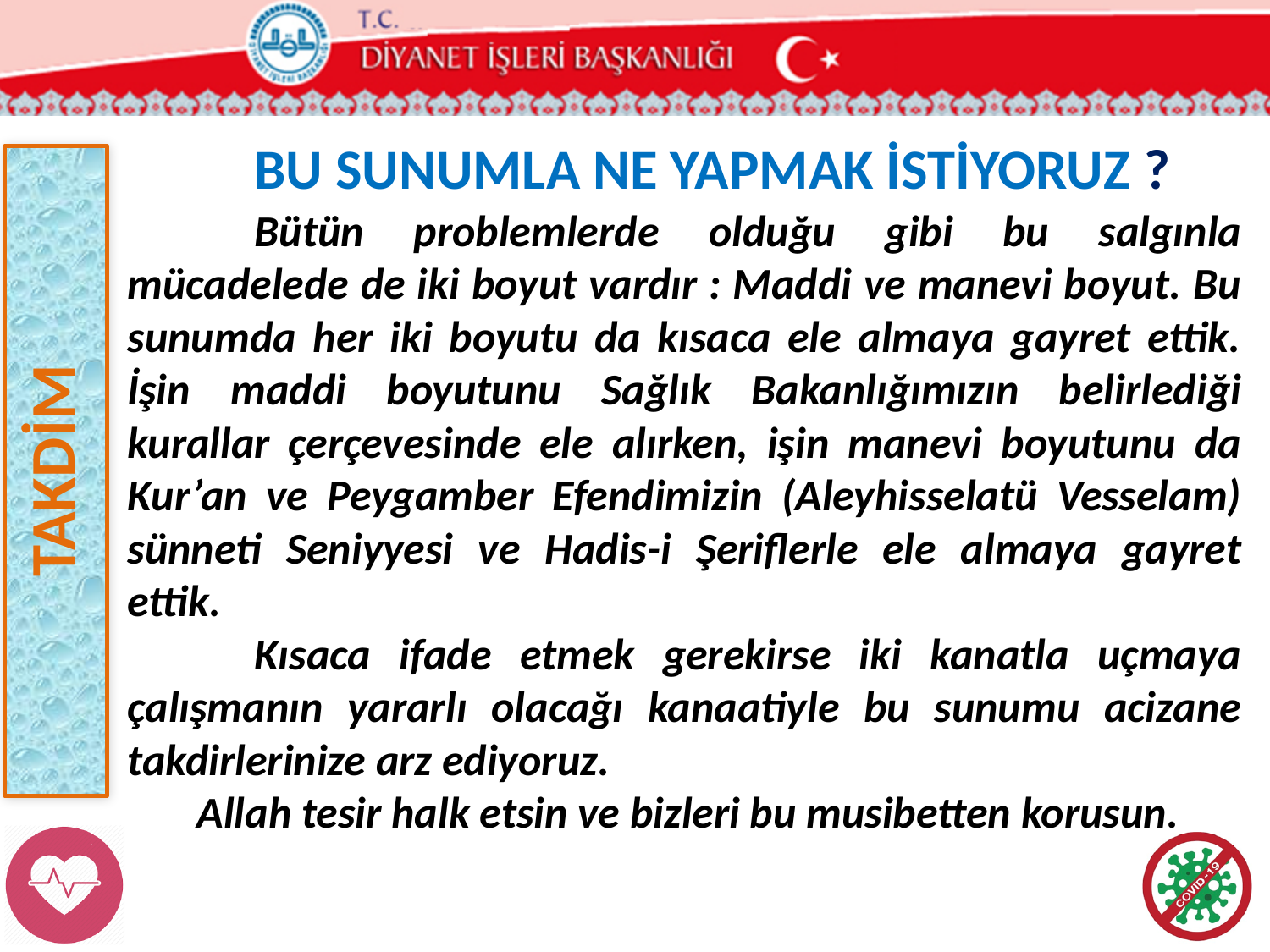

BU SUNUMLA NE YAPMAK İSTİYORUZ ?
TAKDİM
	Bütün problemlerde olduğu gibi bu salgınla mücadelede de iki boyut vardır : Maddi ve manevi boyut. Bu sunumda her iki boyutu da kısaca ele almaya gayret ettik. İşin maddi boyutunu Sağlık Bakanlığımızın belirlediği kurallar çerçevesinde ele alırken, işin manevi boyutunu da Kur’an ve Peygamber Efendimizin (Aleyhisselatü Vesselam) sünneti Seniyyesi ve Hadis-i Şeriflerle ele almaya gayret ettik.
	Kısaca ifade etmek gerekirse iki kanatla uçmaya çalışmanın yararlı olacağı kanaatiyle bu sunumu acizane takdirlerinize arz ediyoruz.
       Allah tesir halk etsin ve bizleri bu musibetten korusun.